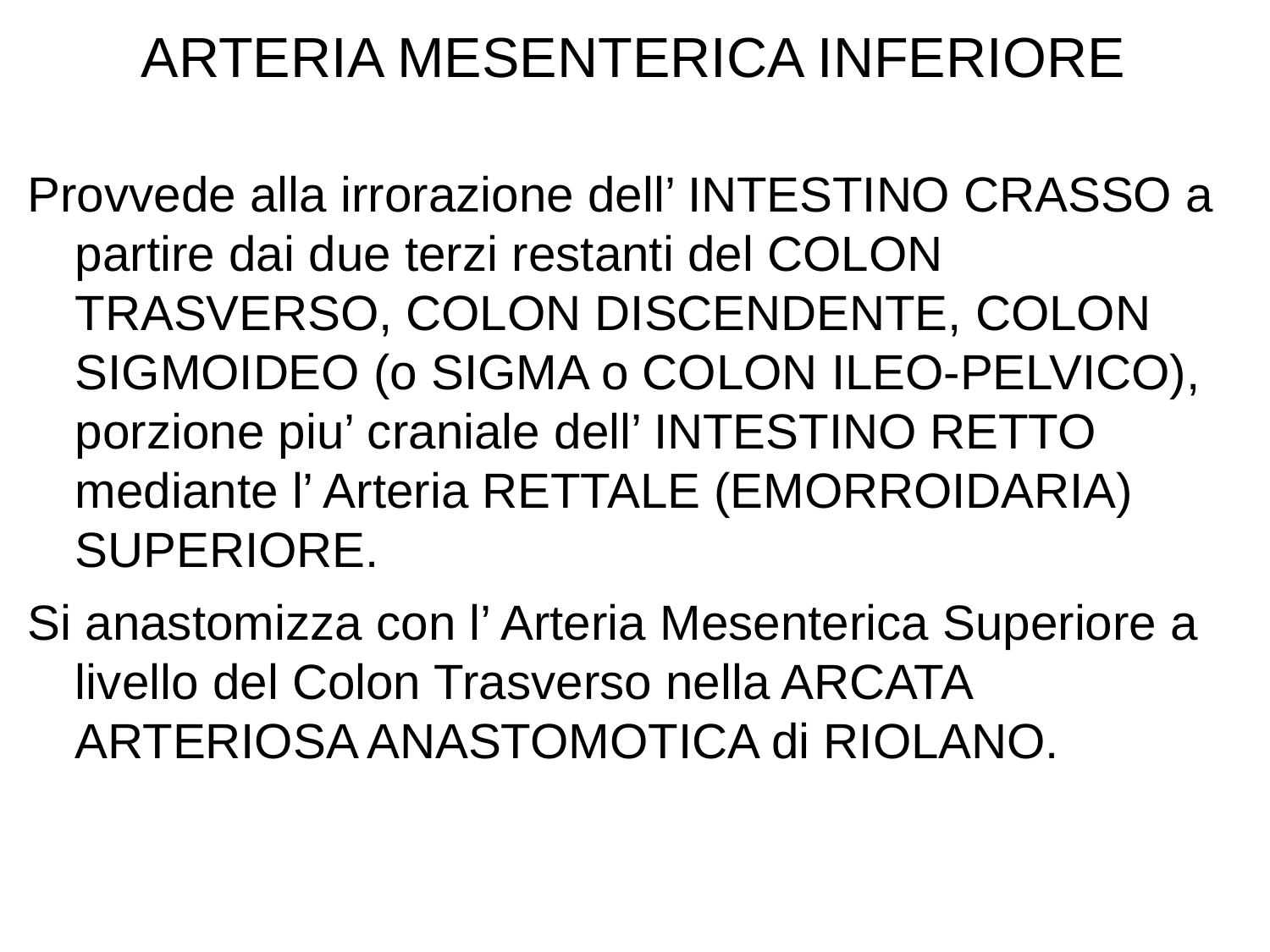

# ARTERIA MESENTERICA INFERIORE
Provvede alla irrorazione dell’ INTESTINO CRASSO a partire dai due terzi restanti del COLON TRASVERSO, COLON DISCENDENTE, COLON SIGMOIDEO (o SIGMA o COLON ILEO-PELVICO), porzione piu’ craniale dell’ INTESTINO RETTO mediante l’ Arteria RETTALE (EMORROIDARIA) SUPERIORE.
Si anastomizza con l’ Arteria Mesenterica Superiore a livello del Colon Trasverso nella ARCATA ARTERIOSA ANASTOMOTICA di RIOLANO.